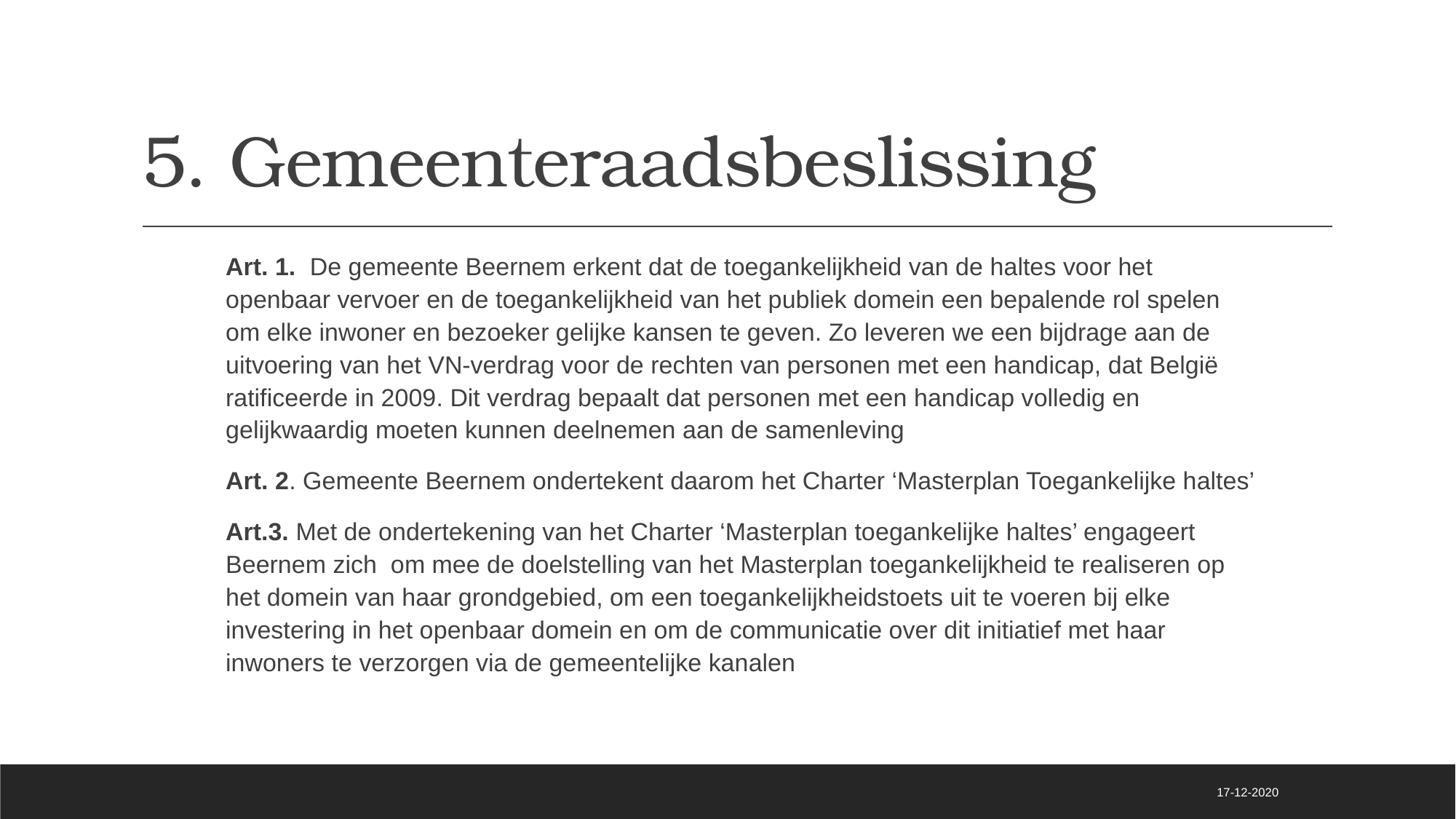

# 5. Gemeenteraadsbeslissing
Art. 1.  De gemeente Beernem erkent dat de toegankelijkheid van de haltes voor het openbaar vervoer en de toegankelijkheid van het publiek domein een bepalende rol spelen om elke inwoner en bezoeker gelijke kansen te geven. Zo leveren we een bijdrage aan de uitvoering van het VN-verdrag voor de rechten van personen met een handicap, dat België ratificeerde in 2009. Dit verdrag bepaalt dat personen met een handicap volledig en gelijkwaardig moeten kunnen deelnemen aan de samenleving
Art. 2. Gemeente Beernem ondertekent daarom het Charter ‘Masterplan Toegankelijke haltes’
Art.3. Met de ondertekening van het Charter ‘Masterplan toegankelijke haltes’ engageert Beernem zich  om mee de doelstelling van het Masterplan toegankelijkheid te realiseren op het domein van haar grondgebied, om een toegankelijkheidstoets uit te voeren bij elke investering in het openbaar domein en om de communicatie over dit initiatief met haar inwoners te verzorgen via de gemeentelijke kanalen

17-12-2020